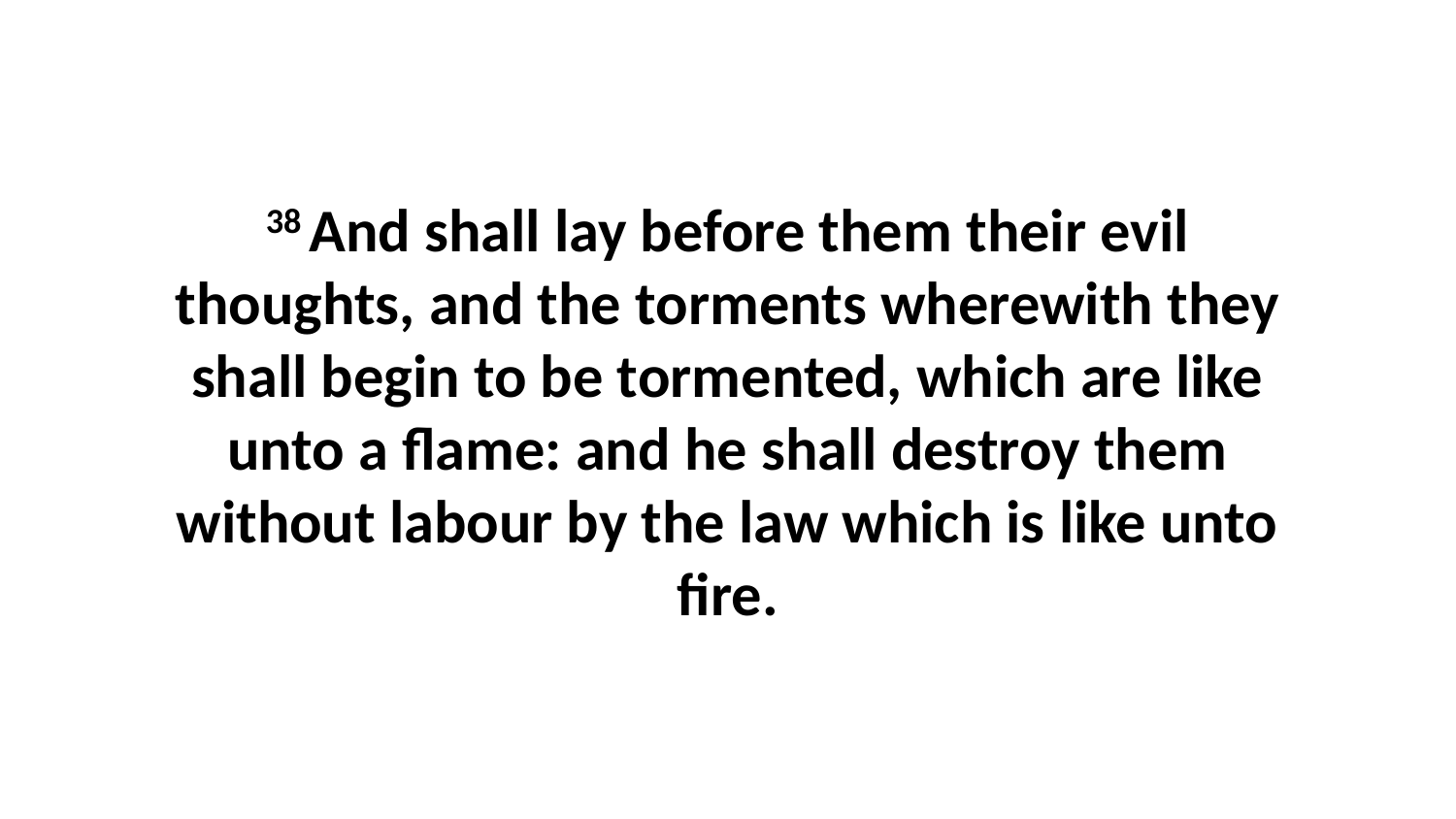

38 And shall lay before them their evil thoughts, and the torments wherewith they shall begin to be tormented, which are like unto a flame: and he shall destroy them without labour by the law which is like unto fire.